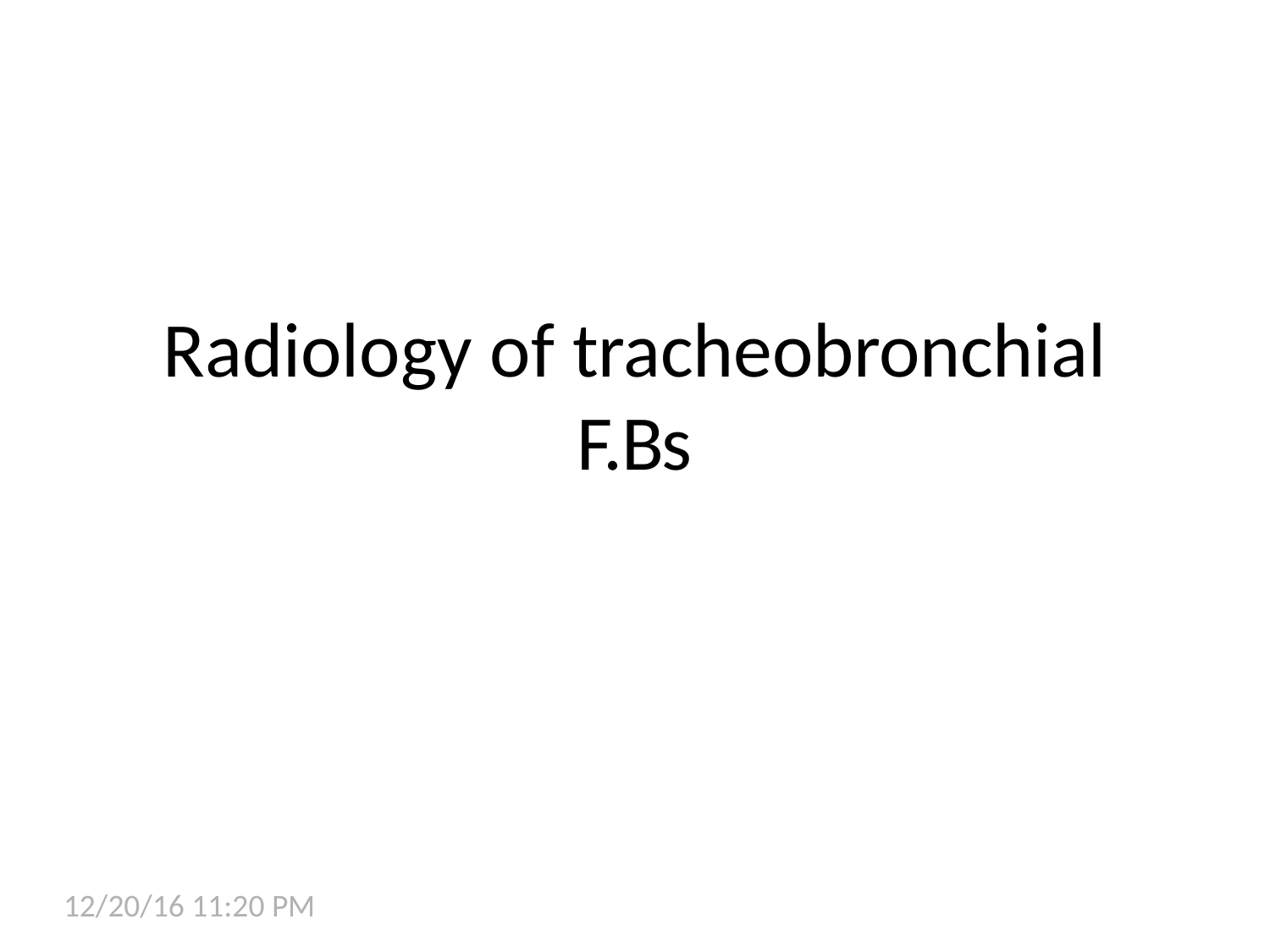

Radiology of tracheobronchial
F.Bs
12/20/16 11:20 PM
108